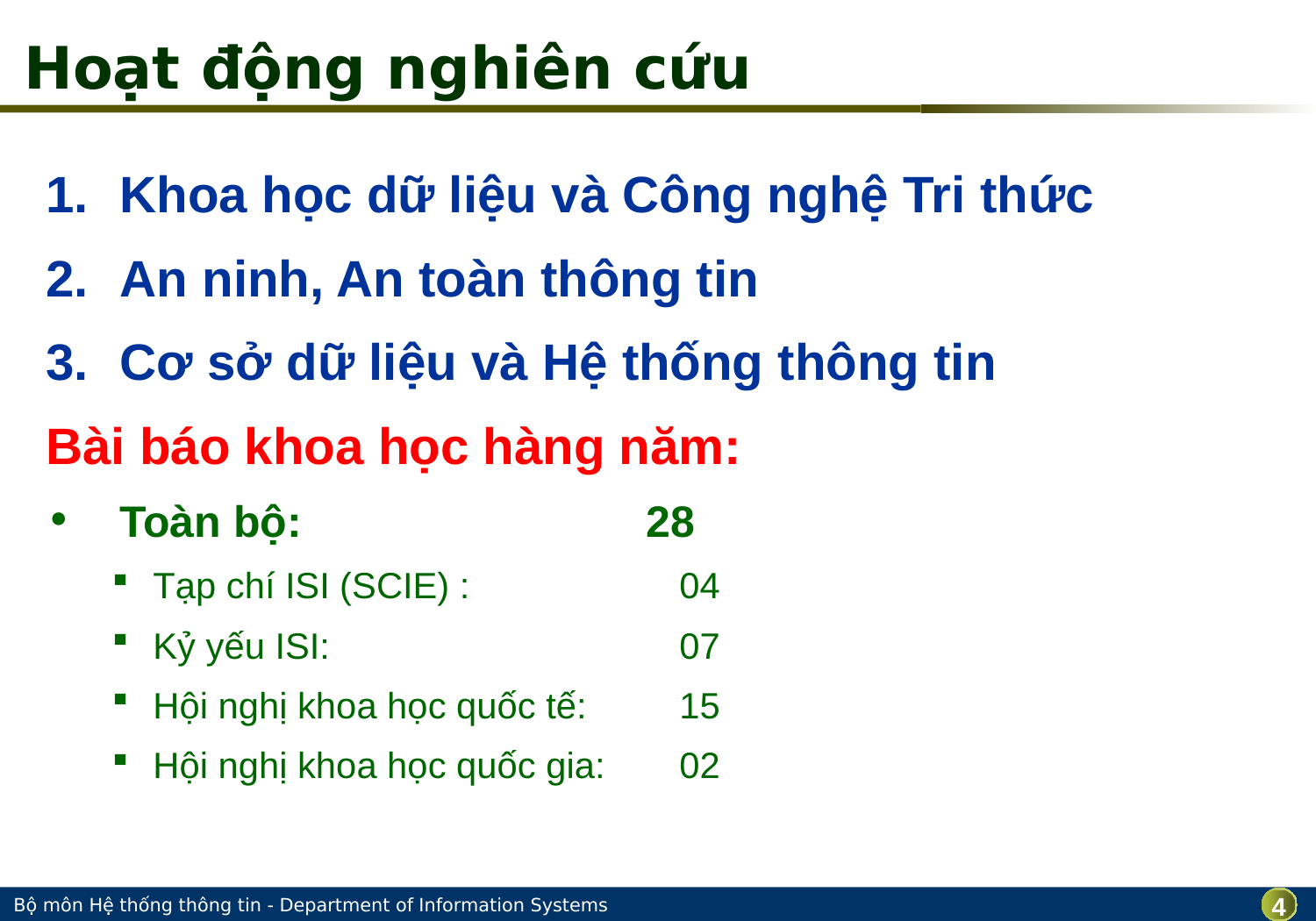

# Hoạt động nghiên cứu
Khoa học dữ liệu và Công nghệ Tri thức
An ninh, An toàn thông tin
Cơ sở dữ liệu và Hệ thống thông tin
Bài báo khoa học hàng năm:
Toàn bộ: 			28
Tạp chí ISI (SCIE) : 		04
Kỷ yếu ISI:			07
Hội nghị khoa học quốc tế:	15
Hội nghị khoa học quốc gia:	02